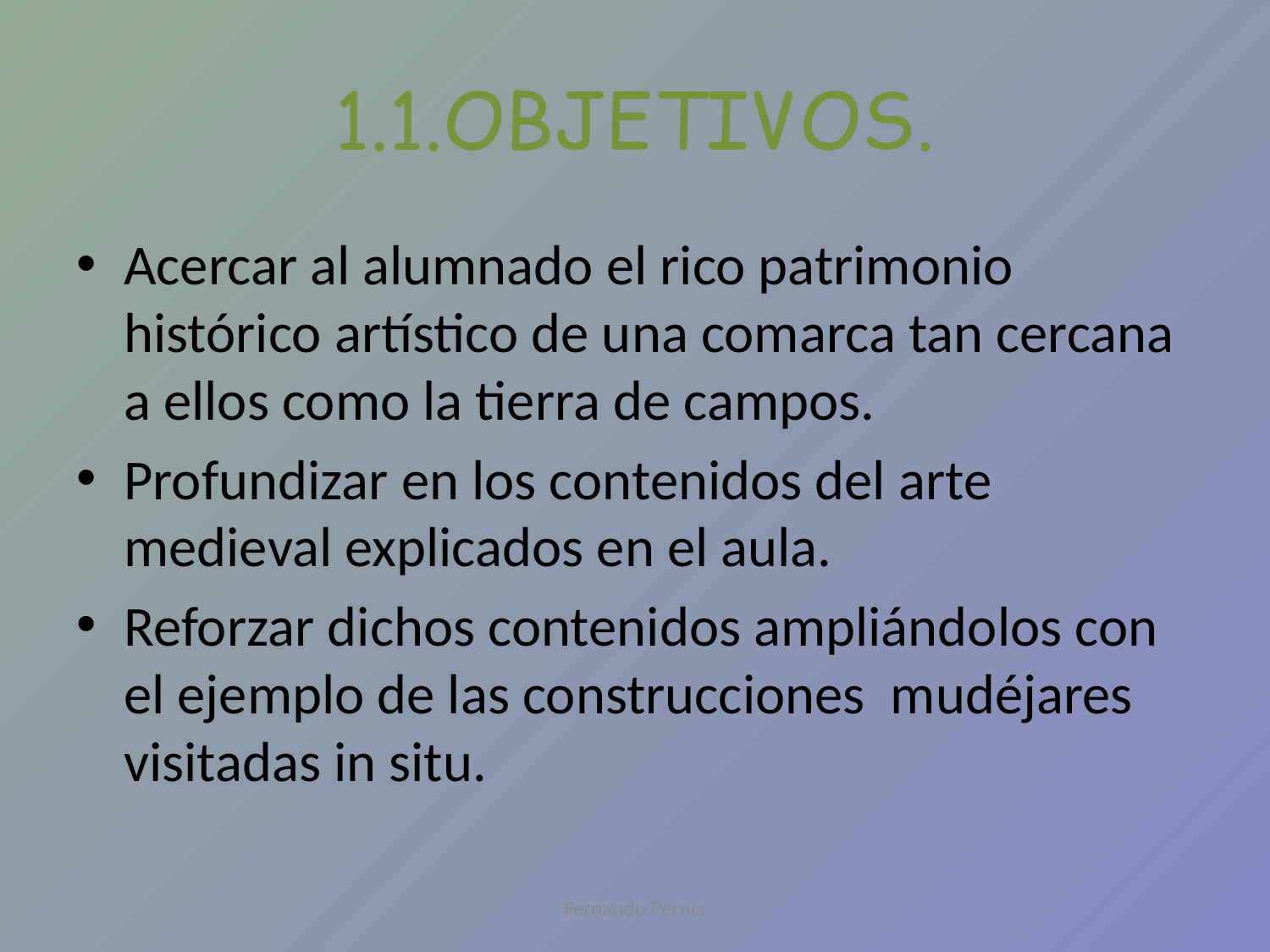

# 1.1.OBJETIVOS.
Acercar al alumnado el rico patrimonio histórico artístico de una comarca tan cercana a ellos como la tierra de campos.
Profundizar en los contenidos del arte medieval explicados en el aula.
Reforzar dichos contenidos ampliándolos con el ejemplo de las construcciones  mudéjares visitadas in situ.

Fernando Pernía